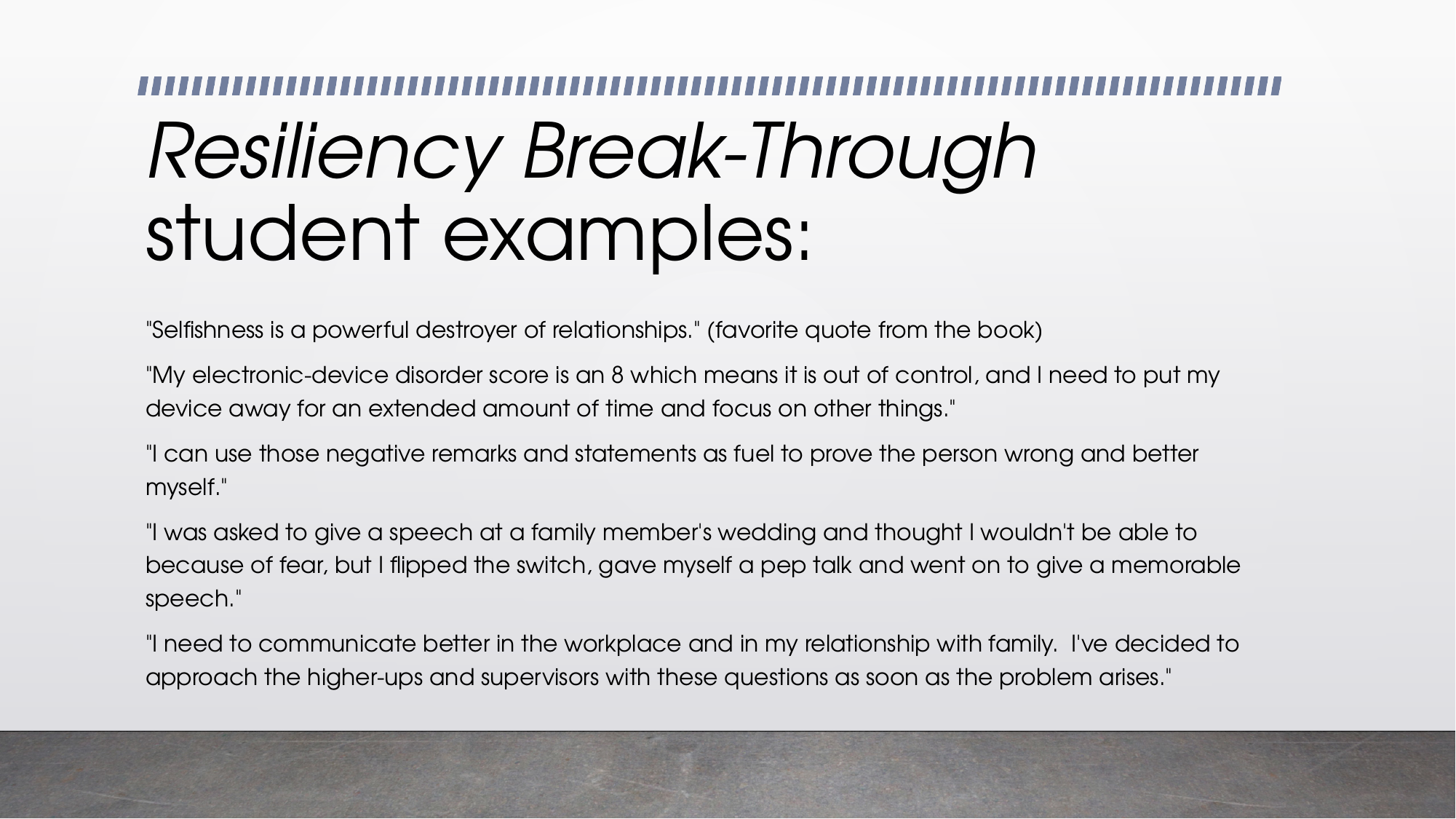

# Resiliency Break-Through student examples:
"Selfishness is a powerful destroyer of relationships." (favorite quote from the book)
"My electronic-device disorder score is an 8 which means it is out of control, and I need to put my device away for an extended amount of time and focus on other things."
"I can use those negative remarks and statements as fuel to prove the person wrong and better myself."
"I was asked to give a speech at a family member's wedding and thought I wouldn't be able to  because of fear, but I flipped the switch, gave myself a pep talk and went on to give a memorable speech."
"I need to communicate better in the workplace and in my relationship with family.  I've decided to approach the higher-ups and supervisors with these questions as soon as the problem arises."